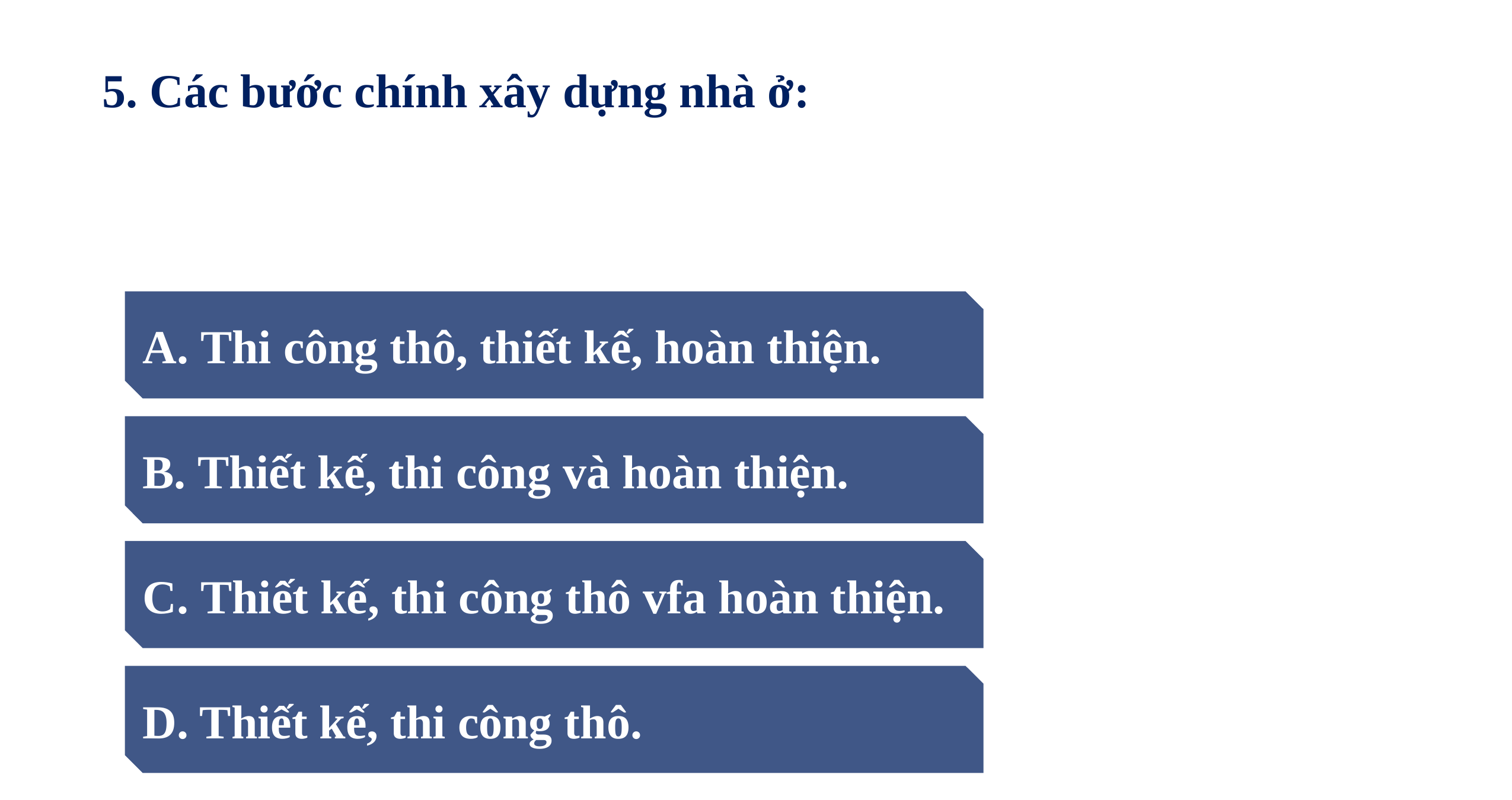

5. Các bước chính xây dựng nhà ở:
A. Thi công thô, thiết kế, hoàn thiện.
B. Thiết kế, thi công và hoàn thiện.
C. Thiết kế, thi công thô vfa hoàn thiện.
D. Thiết kế, thi công thô.